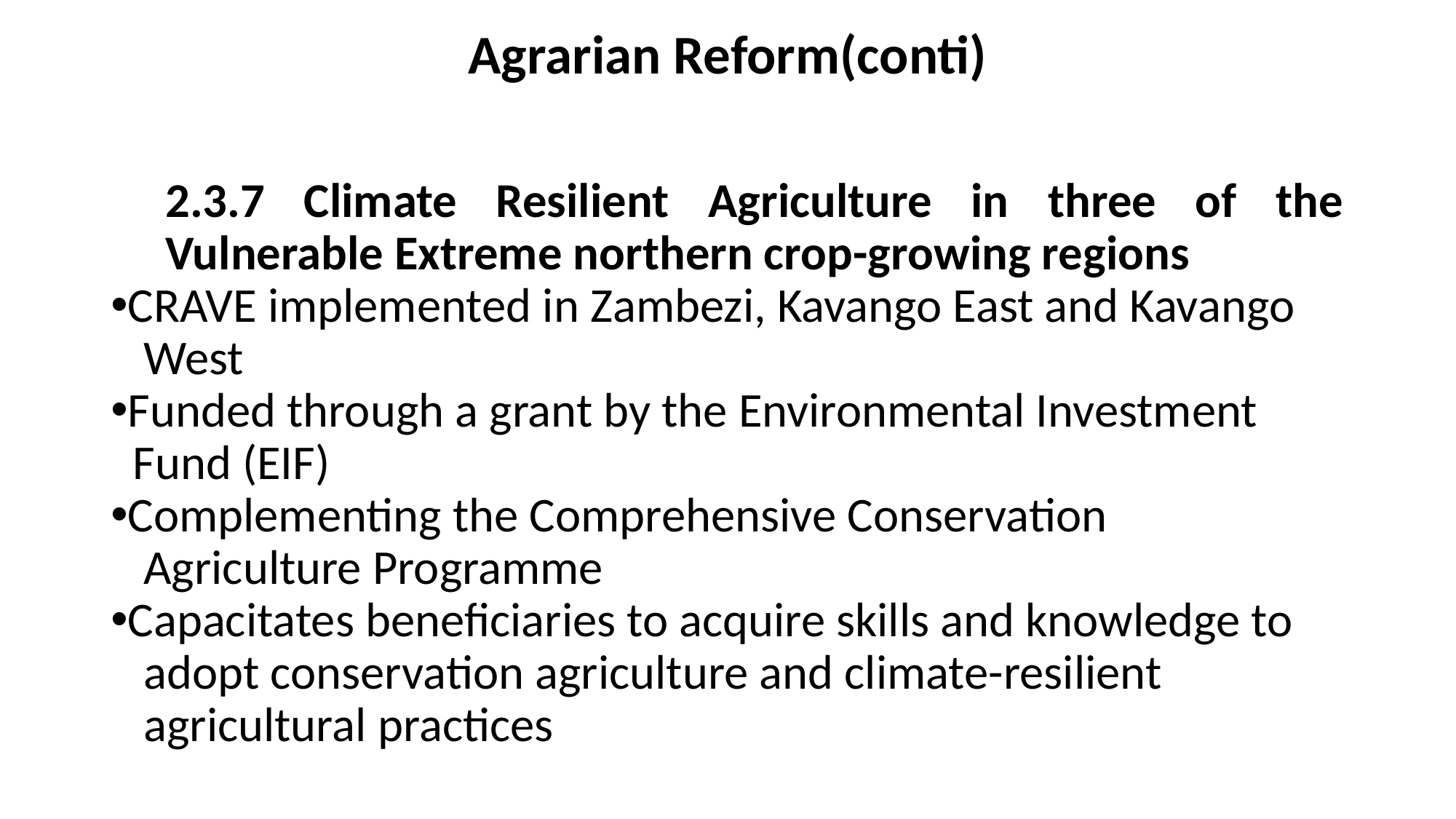

# Agrarian Reform(conti)
2.3.7 Climate Resilient Agriculture in three of the Vulnerable Extreme northern crop-growing regions
CRAVE implemented in Zambezi, Kavango East and Kavango
   West
Funded through a grant by the Environmental Investment
  Fund (EIF)
Complementing the Comprehensive Conservation
   Agriculture Programme
Capacitates beneficiaries to acquire skills and knowledge to
   adopt conservation agriculture and climate-resilient
   agricultural practices